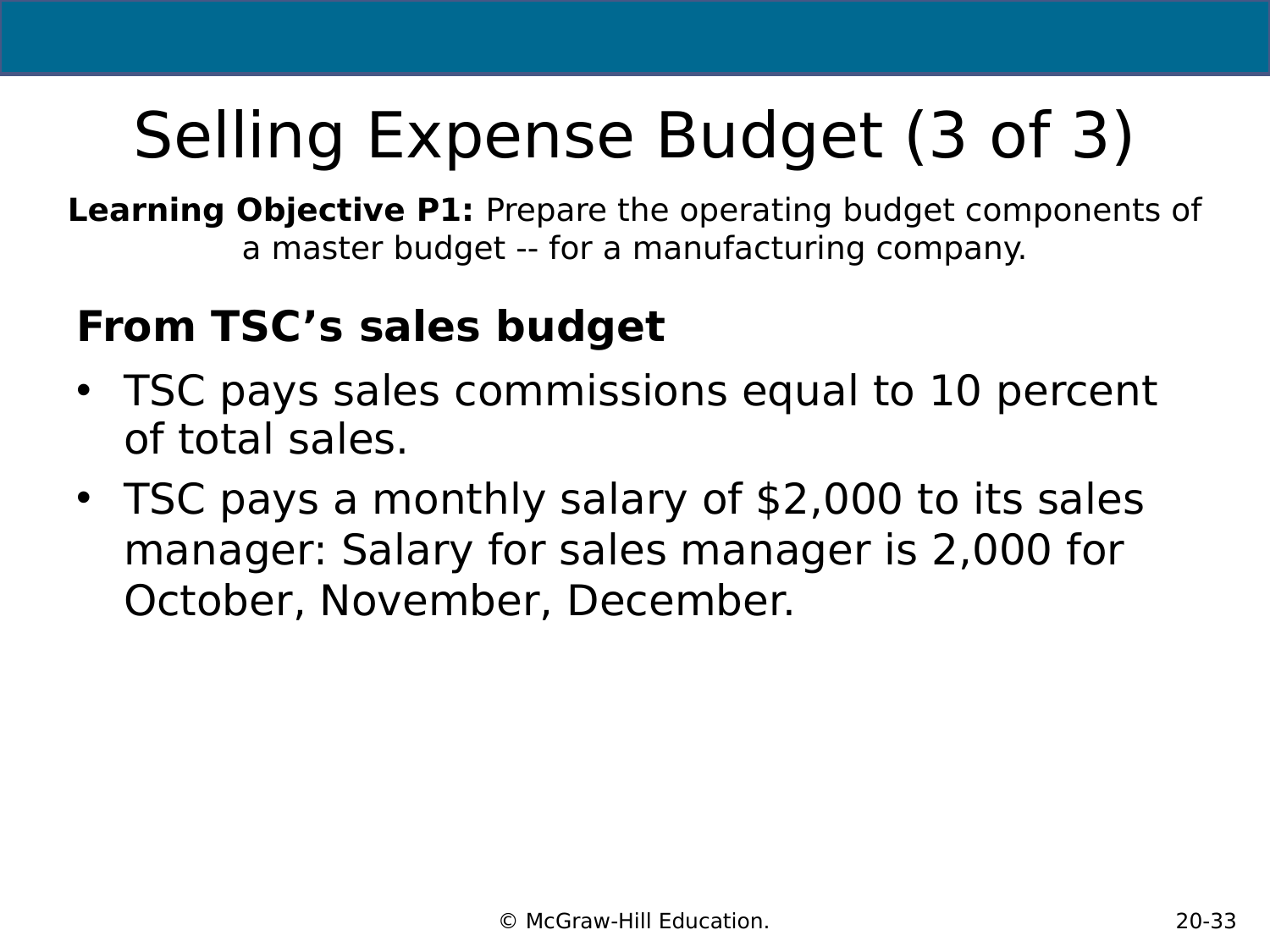

# Selling Expense Budget (3 of 3)
Learning Objective P1: Prepare the operating budget components of a master budget -- for a manufacturing company.
From TSC’s sales budget
TSC pays sales commissions equal to 10 percent of total sales.
TSC pays a monthly salary of $2,000 to its sales manager: Salary for sales manager is 2,000 for October, November, December.